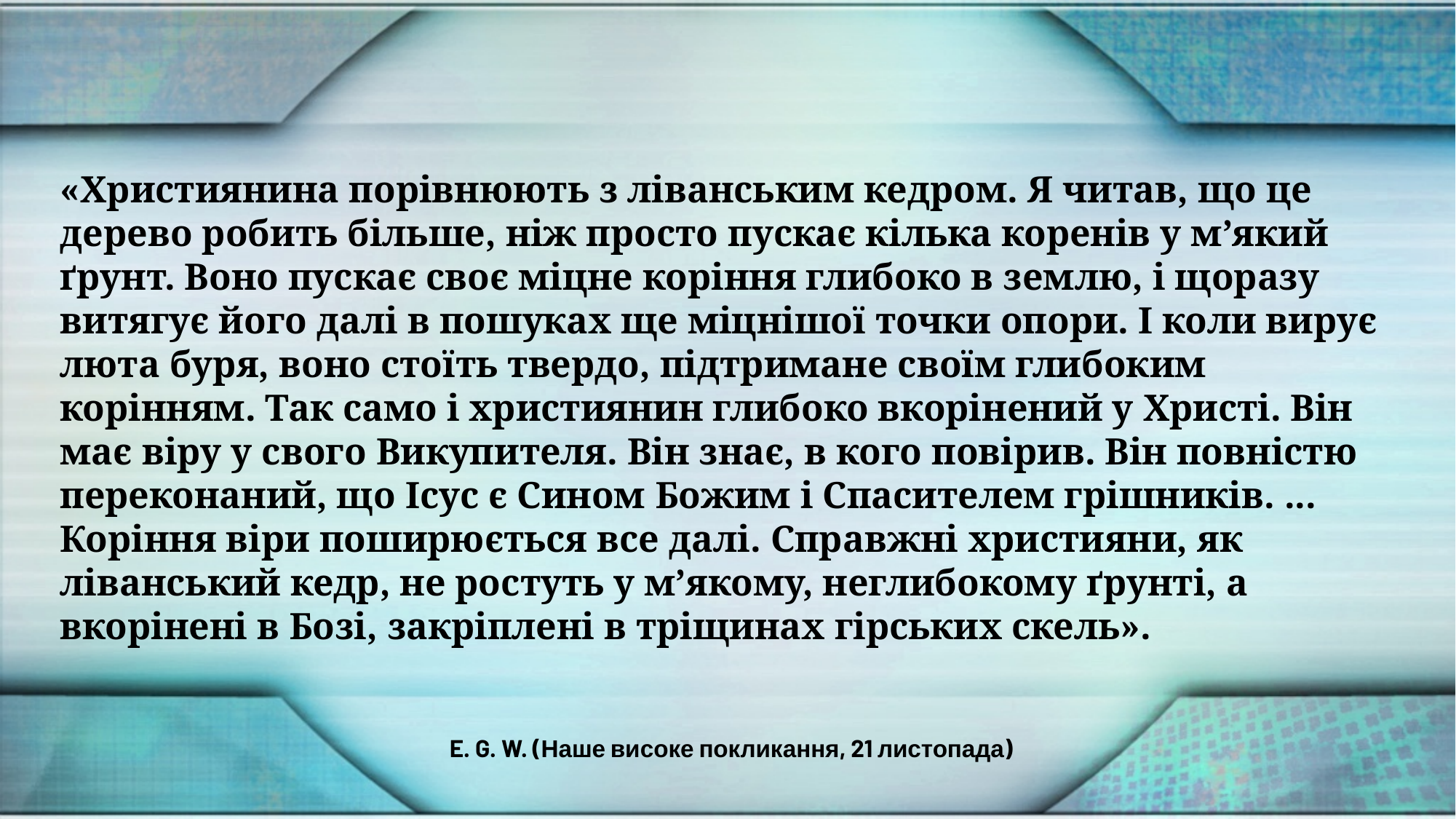

«Християнина порівнюють з ліванським кедром. Я читав, що це дерево робить більше, ніж просто пускає кілька коренів у м’який ґрунт. Воно пускає своє міцне коріння глибоко в землю, і щоразу витягує його далі в пошуках ще міцнішої точки опори. І коли вирує люта буря, воно стоїть твердо, підтримане своїм глибоким корінням. Так само і християнин глибоко вкорінений у Христі. Він має віру у свого Викупителя. Він знає, в кого повірив. Він повністю переконаний, що Ісус є Сином Божим і Спасителем грішників. ... Коріння віри поширюється все далі. Справжні християни, як ліванський кедр, не ростуть у м’якому, неглибокому ґрунті, а вкорінені в Бозі, закріплені в тріщинах гірських скель».
E. G. W. (Наше високе покликання, 21 листопада)